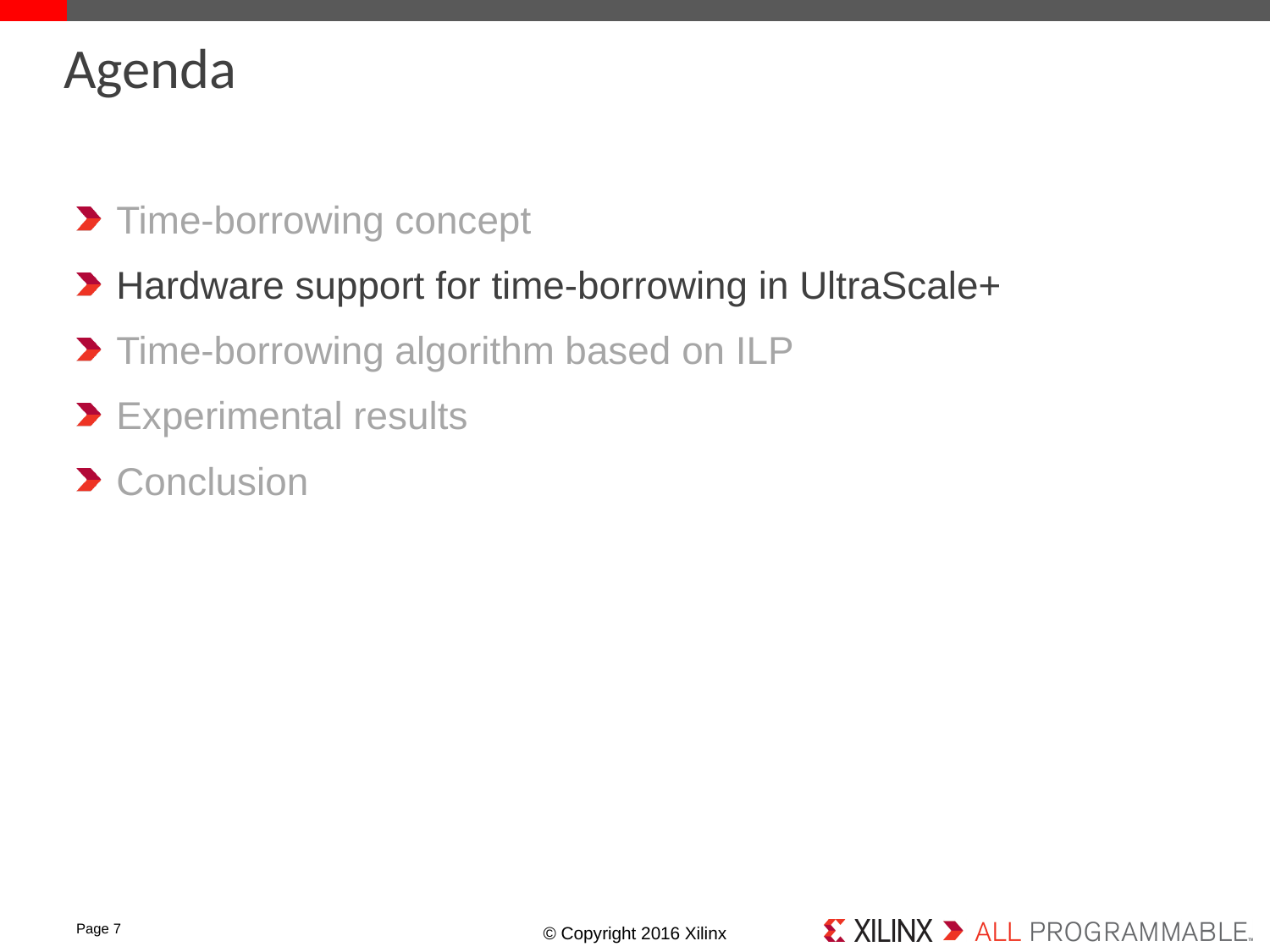

# Agenda
Time-borrowing concept
Hardware support for time-borrowing in UltraScale+
Time-borrowing algorithm based on ILP
Experimental results
Conclusion
Page 7